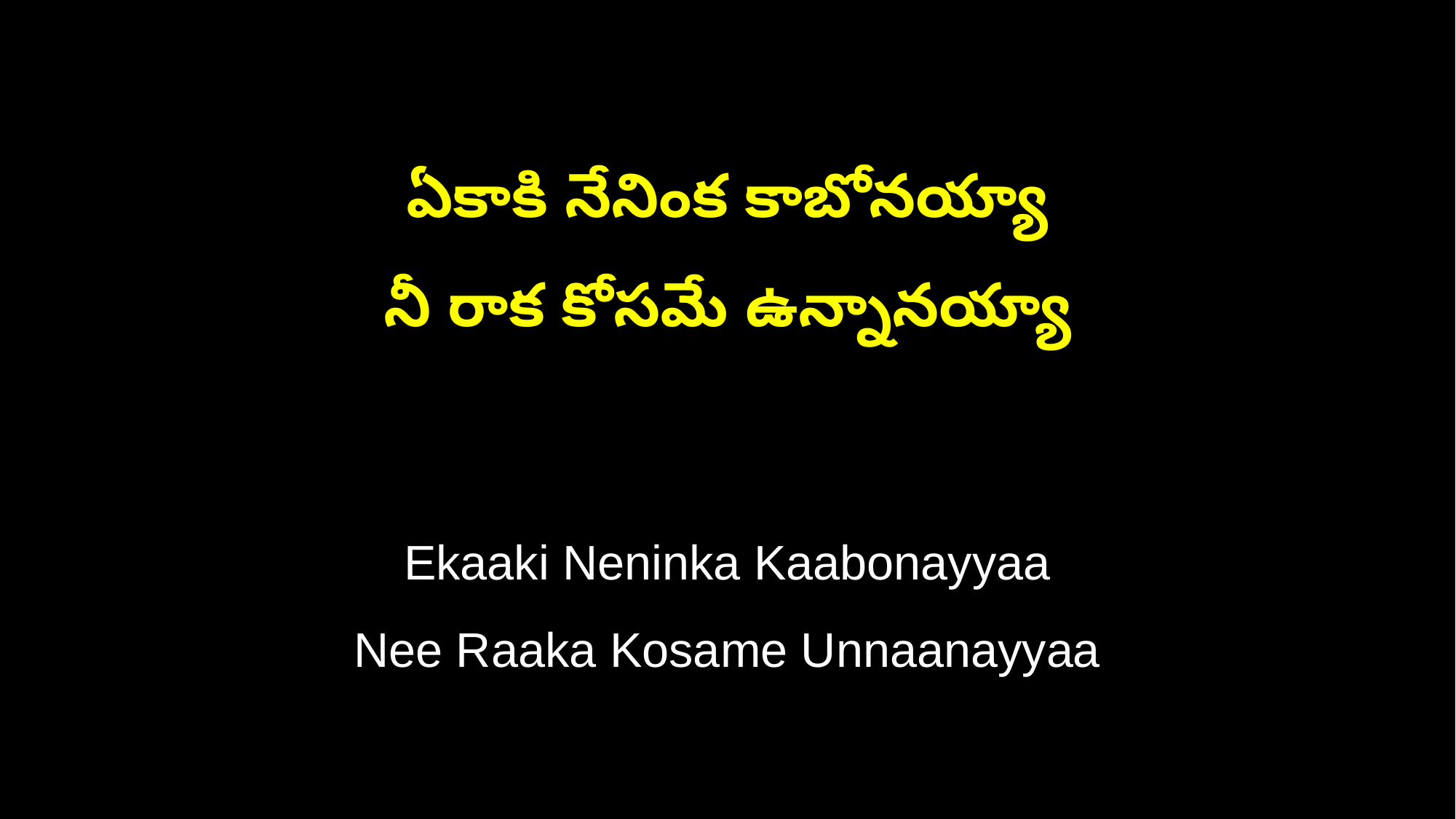

ఏకాకి నేనింక కాబోనయ్యా
నీ రాక కోసమే ఉన్నానయ్యా
Ekaaki Neninka Kaabonayyaa
Nee Raaka Kosame Unnaanayyaa